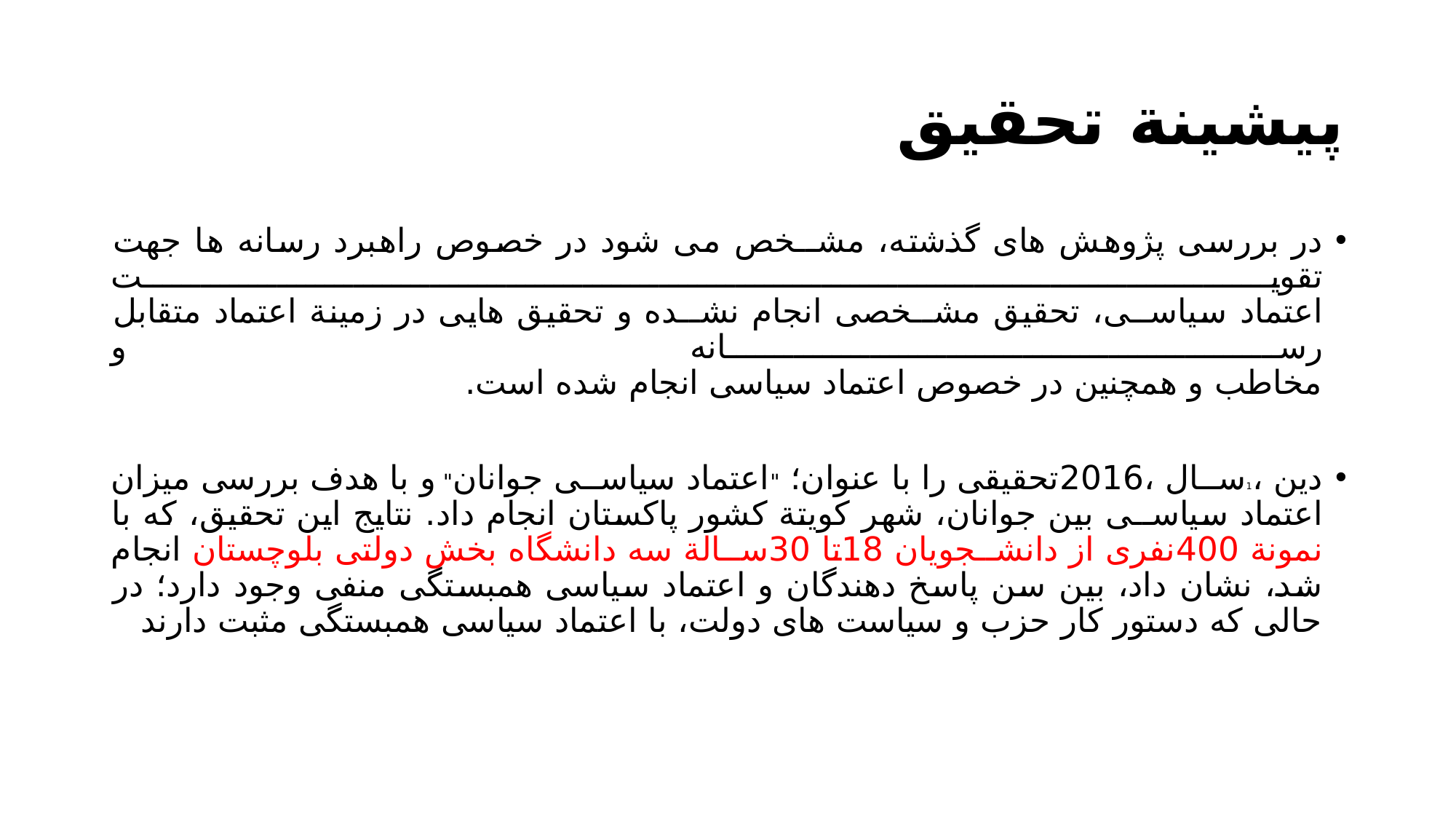

# پیشینة تحقیق
در بررسی پژوهش های گذشته، مشــخص می شود در خصوص راهبرد رسانه ها جهت تقویت
اعتماد سیاســی، تحقیق مشــخصی انجام نشــده و تحقیق هایی در زمینة اعتماد متقابل رسانه و
مخاطب و همچنین در خصوص اعتماد سیاسی انجام شده است.

دین ،1ســال ،2016تحقیقی را با عنوان؛ "اعتماد سیاســی جوانان" و با هدف بررسی میزان اعتماد سیاســی بین جوانان، شهر کویتة کشور پاکستان انجام داد. نتایج این تحقیق، که با نمونة 400نفری از دانشــجویان 18تا 30ســالة سه دانشگاه بخش دولتی بلوچستان انجام شد، نشان داد، بین سن پاسخ دهندگان و اعتماد سیاسی همبستگی منفی وجود دارد؛ در حالی که دستور کار حزب و سیاست های دولت، با اعتماد سیاسی همبستگی مثبت دارند